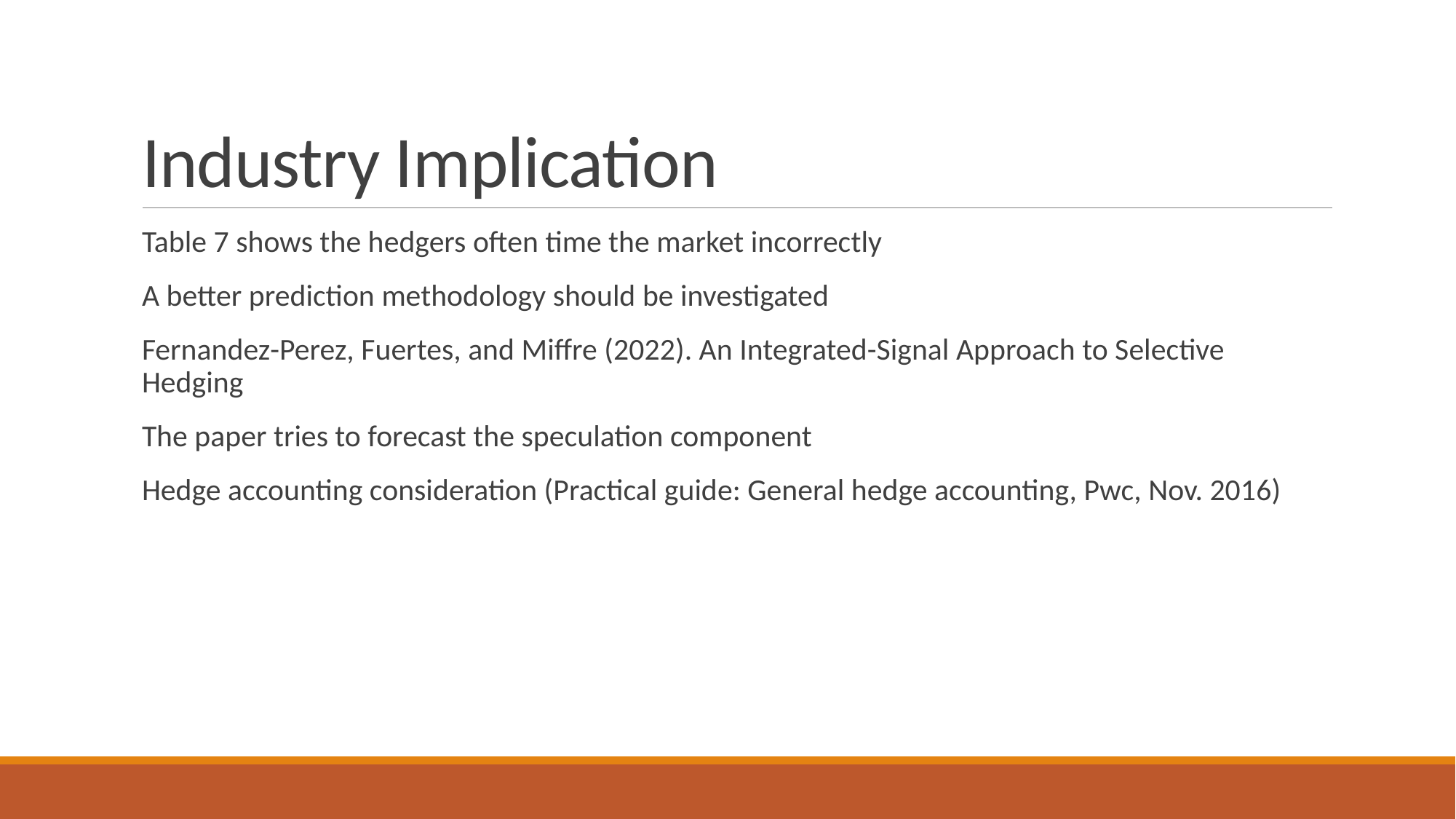

# Industry Implication
Table 7 shows the hedgers often time the market incorrectly
A better prediction methodology should be investigated
Fernandez-Perez, Fuertes, and Miffre (2022). An Integrated-Signal Approach to Selective Hedging
The paper tries to forecast the speculation component
Hedge accounting consideration (Practical guide: General hedge accounting, Pwc, Nov. 2016)